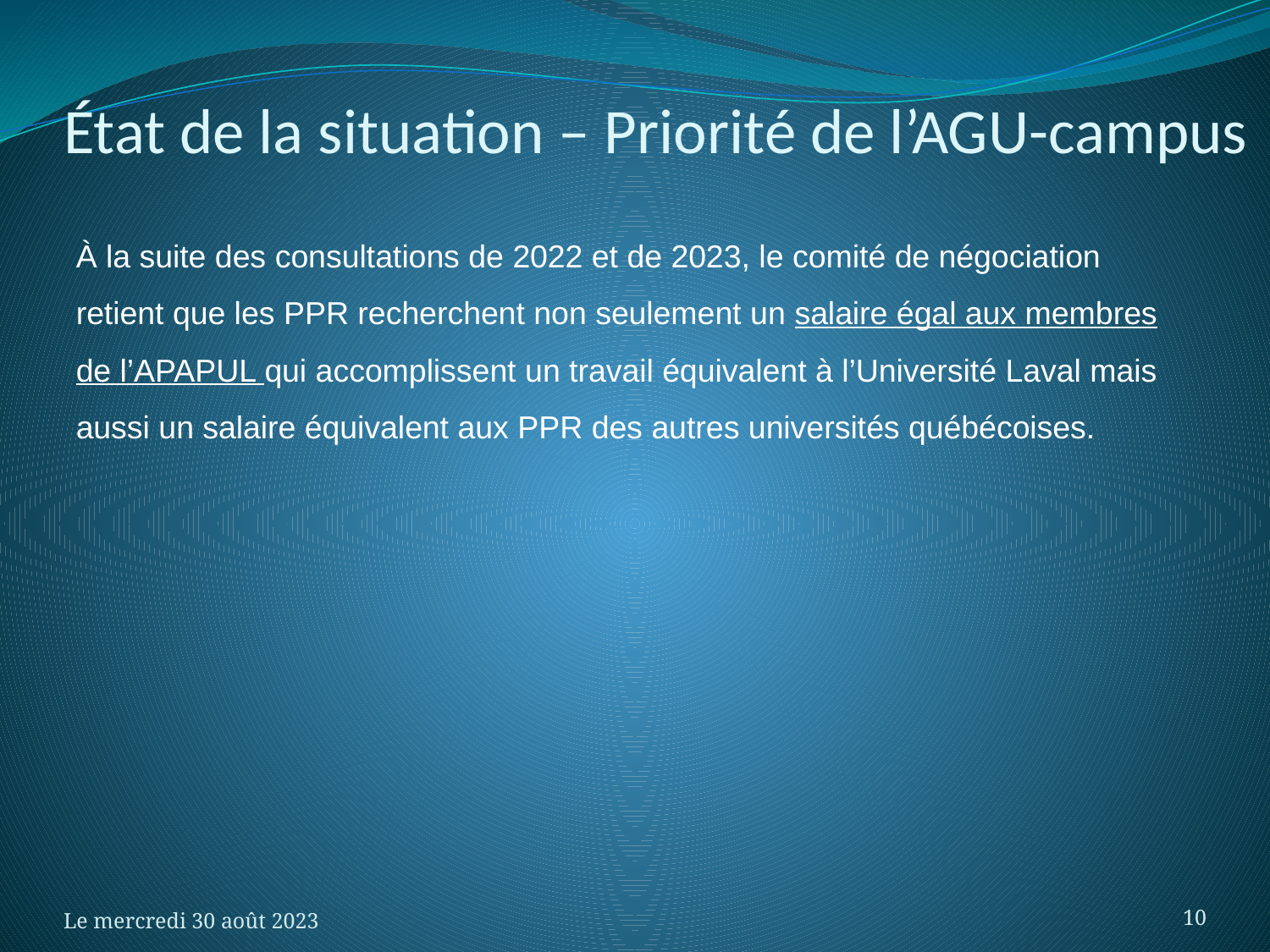

# État de la situation – Priorité de l’AGU-campus

À la suite des consultations de 2022 et de 2023, le comité de négociation retient que les PPR recherchent non seulement un salaire égal aux membres de l’APAPUL qui accomplissent un travail équivalent à l’Université Laval mais aussi un salaire équivalent aux PPR des autres universités québécoises.

Le mercredi 30 août 2023
10